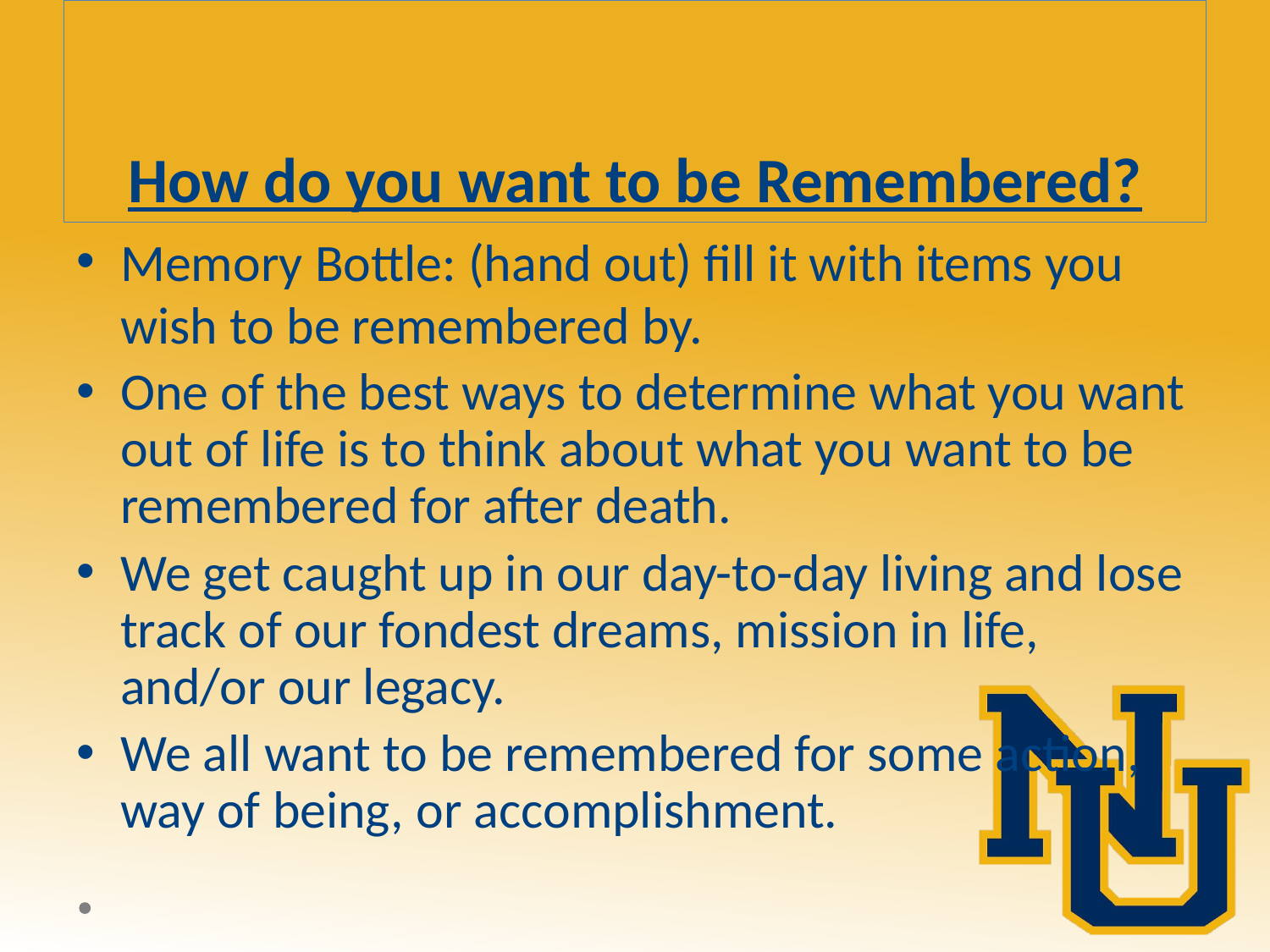

# How do you want to be Remembered?
Memory Bottle: (hand out) fill it with items you wish to be remembered by.
One of the best ways to determine what you want out of life is to think about what you want to be remembered for after death.
We get caught up in our day-to-day living and lose track of our fondest dreams, mission in life, and/or our legacy.
We all want to be remembered for some action, way of being, or accomplishment.